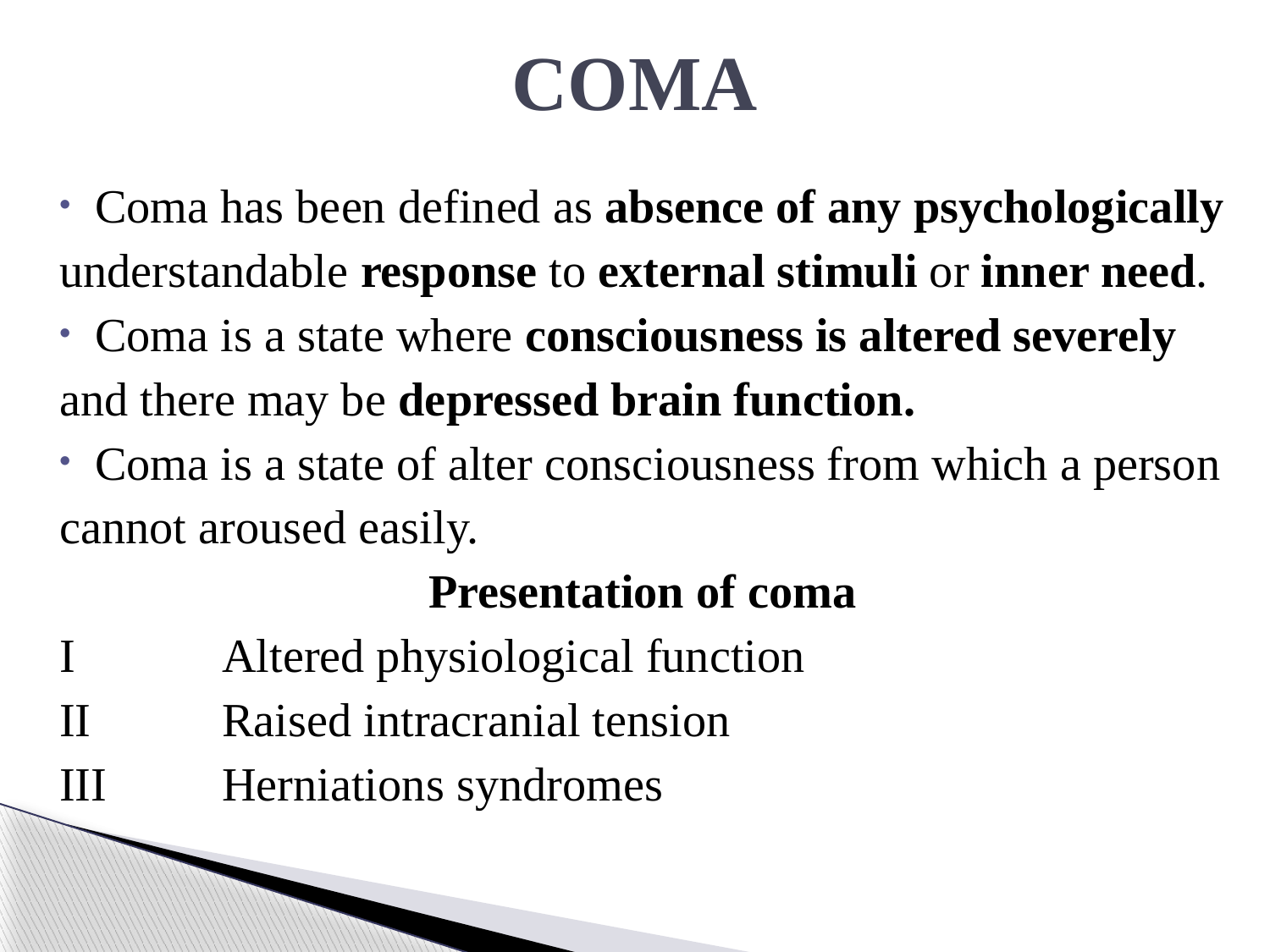

# COMA
Coma has been defined as absence of any psychologically
understandable response to external stimuli or inner need.
Coma is a state where consciousness is altered severely
and there may be depressed brain function.
Coma is a state of alter consciousness from which a person
cannot aroused easily.
Presentation of coma
I		Altered physiological function
II		Raised intracranial tension
III	Herniations syndromes